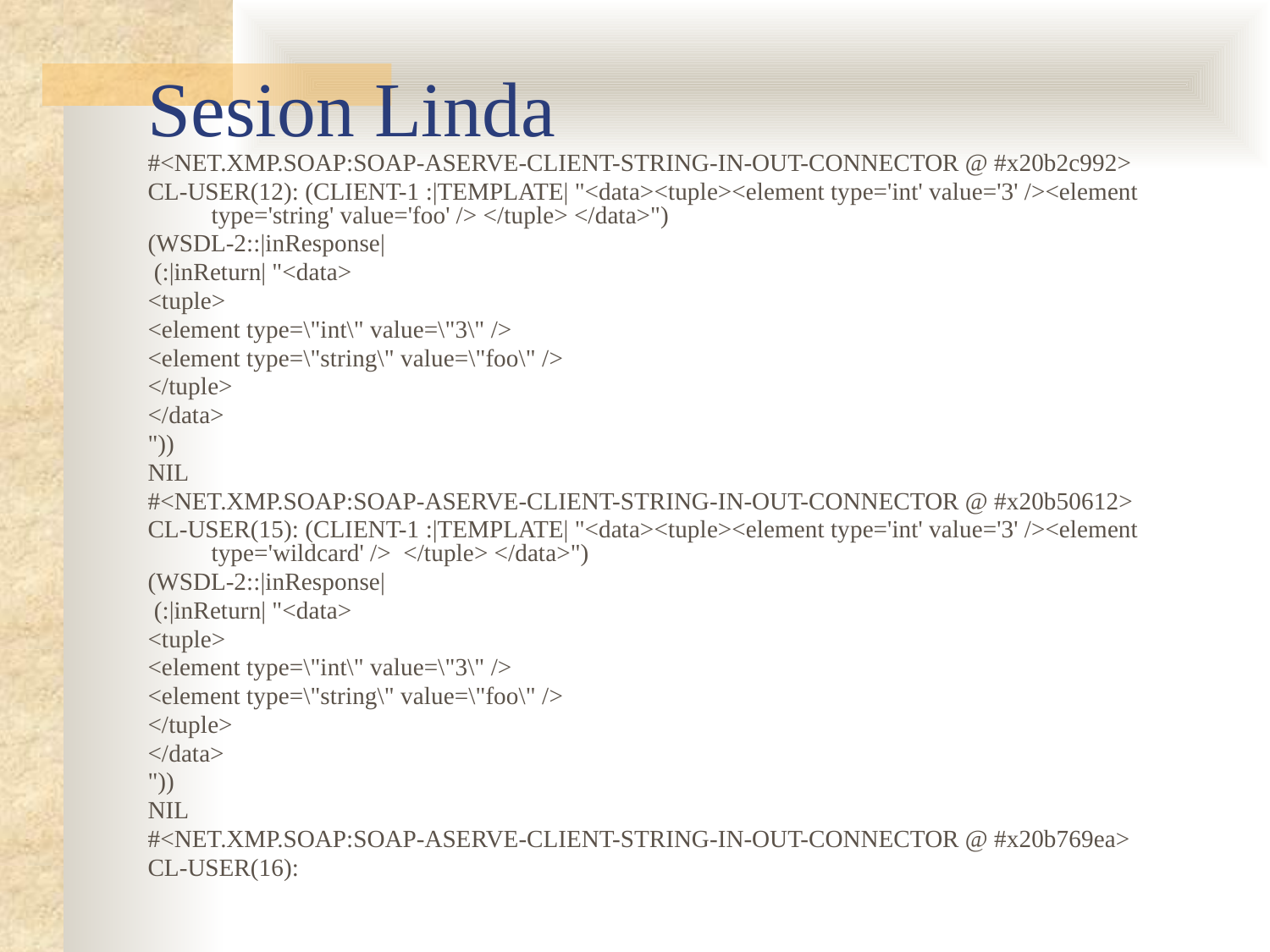

# Sesion Linda
#<NET.XMP.SOAP:SOAP-ASERVE-CLIENT-STRING-IN-OUT-CONNECTOR @ #x20b2c992>
CL-USER(12): (CLIENT-1 :|TEMPLATE| "<data><tuple><element type='int' value='3' /><element type='string' value='foo' /> </tuple> </data>")
(WSDL-2::|inResponse|
 (:|inReturn| "<data>
<tuple>
<element type=\"int\" value=\"3\" />
<element type=\"string\" value=\"foo\" />
</tuple>
</data>
"))
NIL
#<NET.XMP.SOAP:SOAP-ASERVE-CLIENT-STRING-IN-OUT-CONNECTOR @ #x20b50612>
CL-USER(15): (CLIENT-1 :|TEMPLATE| "<data><tuple><element type='int' value='3' /><element type='wildcard' />  </tuple> </data>")
(WSDL-2::|inResponse|
 (:|inReturn| "<data>
<tuple>
<element type=\"int\" value=\"3\" />
<element type=\"string\" value=\"foo\" />
</tuple>
</data>
"))
NIL
#<NET.XMP.SOAP:SOAP-ASERVE-CLIENT-STRING-IN-OUT-CONNECTOR @ #x20b769ea>
CL-USER(16):